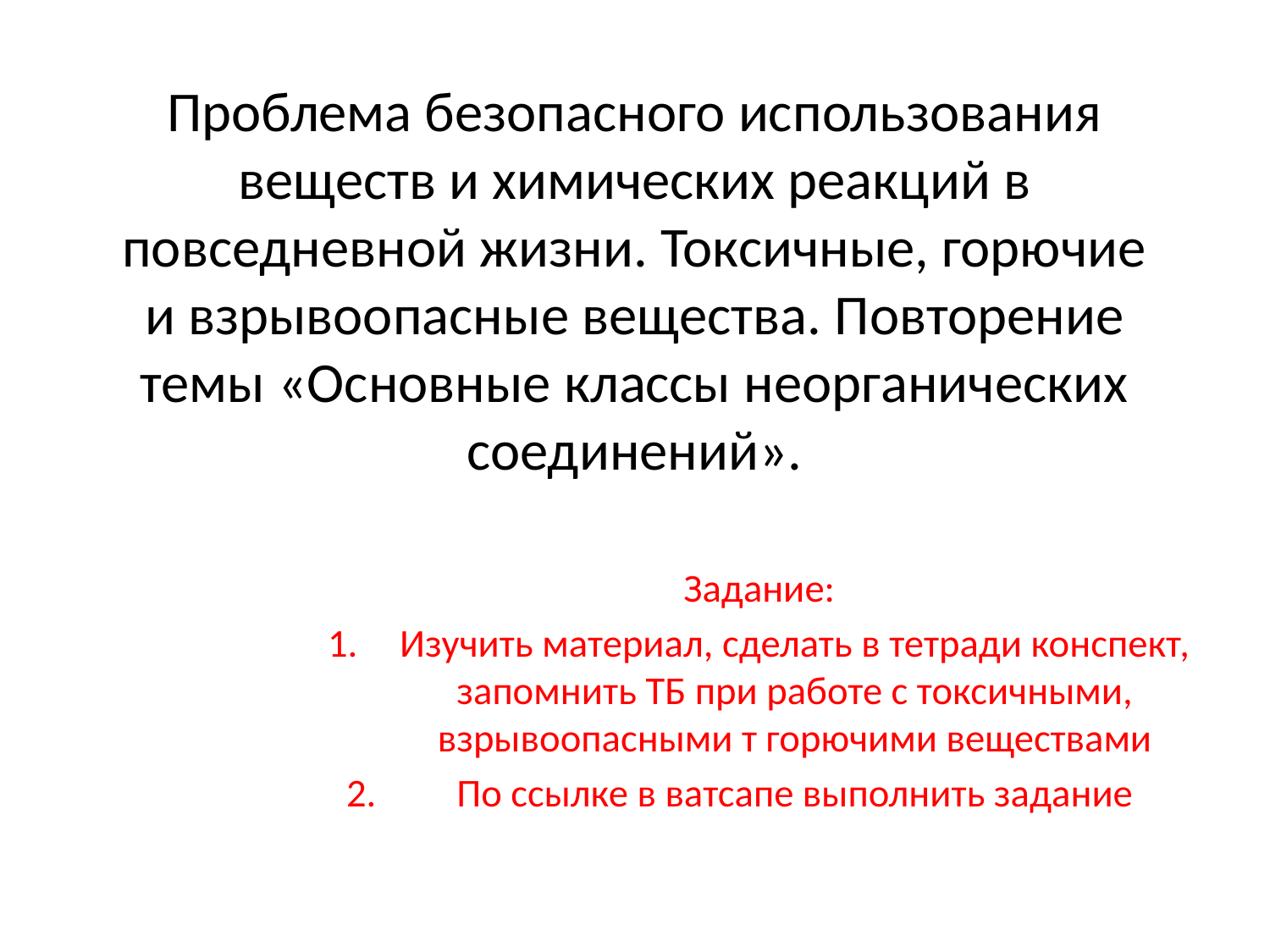

# Проблема безопасного использования веществ и химических реакций в повседневной жизни. Токсичные, горючие и взрывоопасные вещества. Повторение темы «Основные классы неорганических соединений».
Задание:
Изучить материал, сделать в тетради конспект, запомнить ТБ при работе с токсичными, взрывоопасными т горючими веществами
По ссылке в ватсапе выполнить задание